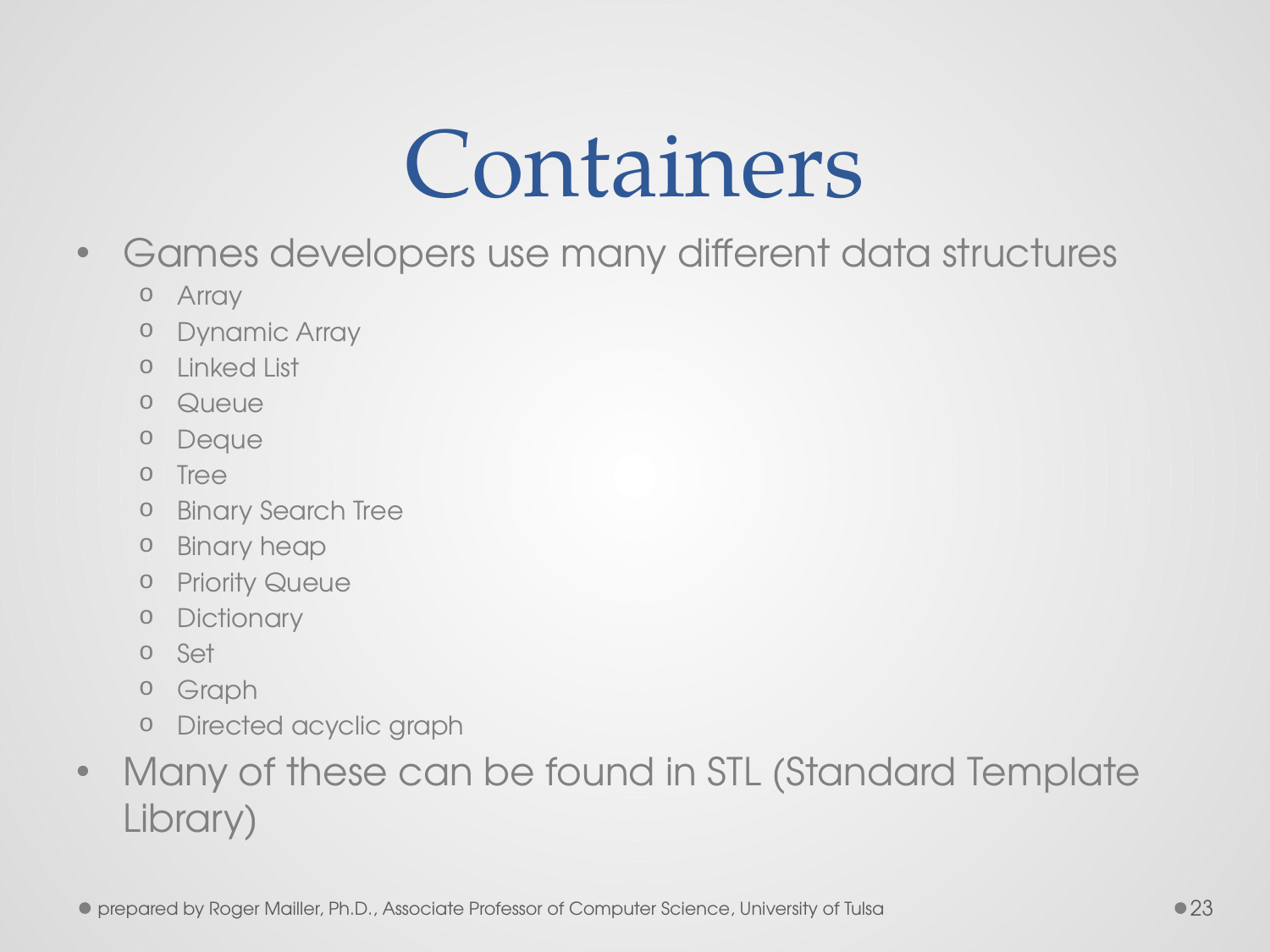

# Containers
Games developers use many different data structures
Array
Dynamic Array
Linked List
Queue
Deque
Tree
Binary Search Tree
Binary heap
Priority Queue
Dictionary
Set
Graph
Directed acyclic graph
Many of these can be found in STL (Standard Template Library)
prepared by Roger Mailler, Ph.D., Associate Professor of Computer Science, University of Tulsa
23